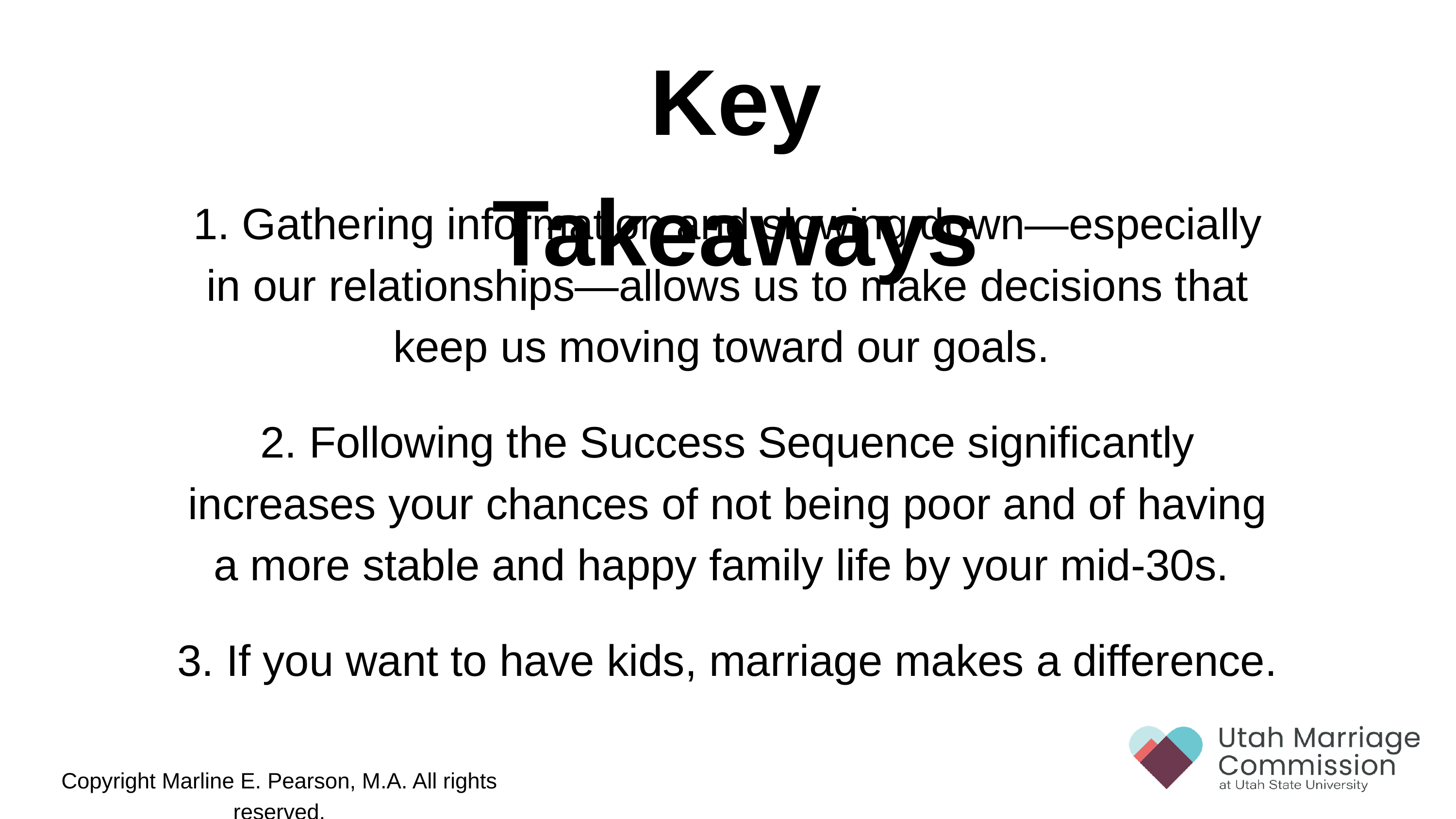

Key Takeaways
1. Gathering information and slowing down—especially in our relationships—allows us to make decisions that keep us moving toward our goals. ​

2. Following the Success Sequence significantly increases your chances of not being poor and of having a more stable and happy family life by your mid-30s. ​

3. If you want to have kids, marriage makes a difference.​

Copyright Marline E. Pearson, M.A. All rights reserved.